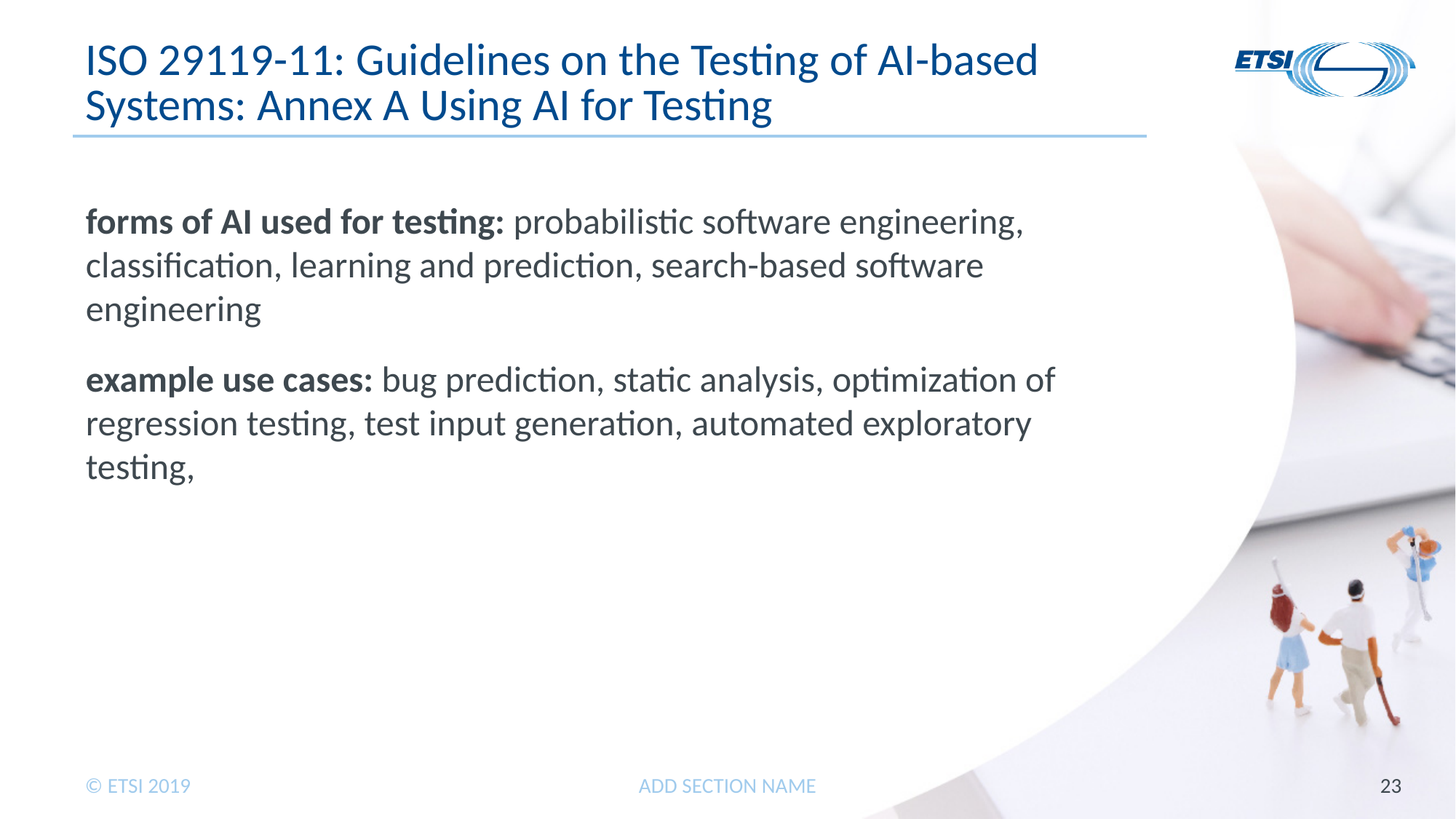

# ISO 29119-11: Guidelines on the Testing of AI-based Systems: Annex A Using AI for Testing
forms of AI used for testing: probabilistic software engineering, classification, learning and prediction, search-based software engineering
example use cases: bug prediction, static analysis, optimization of regression testing, test input generation, automated exploratory testing,
ADD SECTION NAME